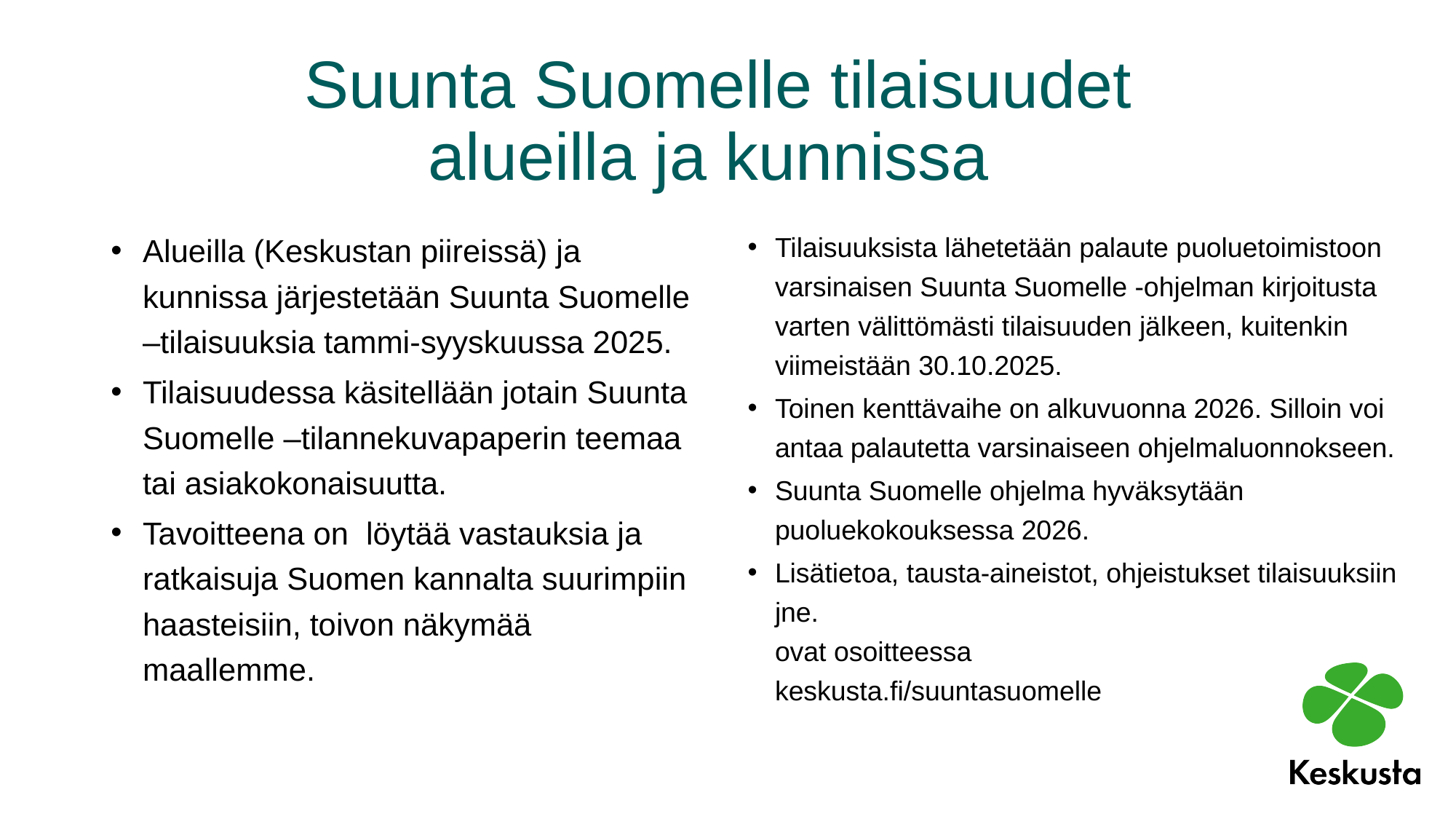

# Suunta Suomelle tilaisuudet alueilla ja kunnissa
Alueilla (Keskustan piireissä) ja kunnissa järjestetään Suunta Suomelle –tilaisuuksia tammi-syyskuussa 2025.
Tilaisuudessa käsitellään jotain Suunta Suomelle –tilannekuvapaperin teemaa tai asiakokonaisuutta.
Tavoitteena on  löytää vastauksia ja ratkaisuja Suomen kannalta suurimpiin haasteisiin, toivon näkymää maallemme.

Tilaisuuksista lähetetään palaute puoluetoimistoon varsinaisen Suunta Suomelle -ohjelman kirjoitusta varten välittömästi tilaisuuden jälkeen, kuitenkin viimeistään 30.10.2025.
Toinen kenttävaihe on alkuvuonna 2026. Silloin voi antaa palautetta varsinaiseen ohjelmaluonnokseen.
Suunta Suomelle ohjelma hyväksytään puoluekokouksessa 2026.
Lisätietoa, tausta-aineistot, ohjeistukset tilaisuuksiin jne.
ovat osoitteessa
keskusta.fi/suuntasuomelle